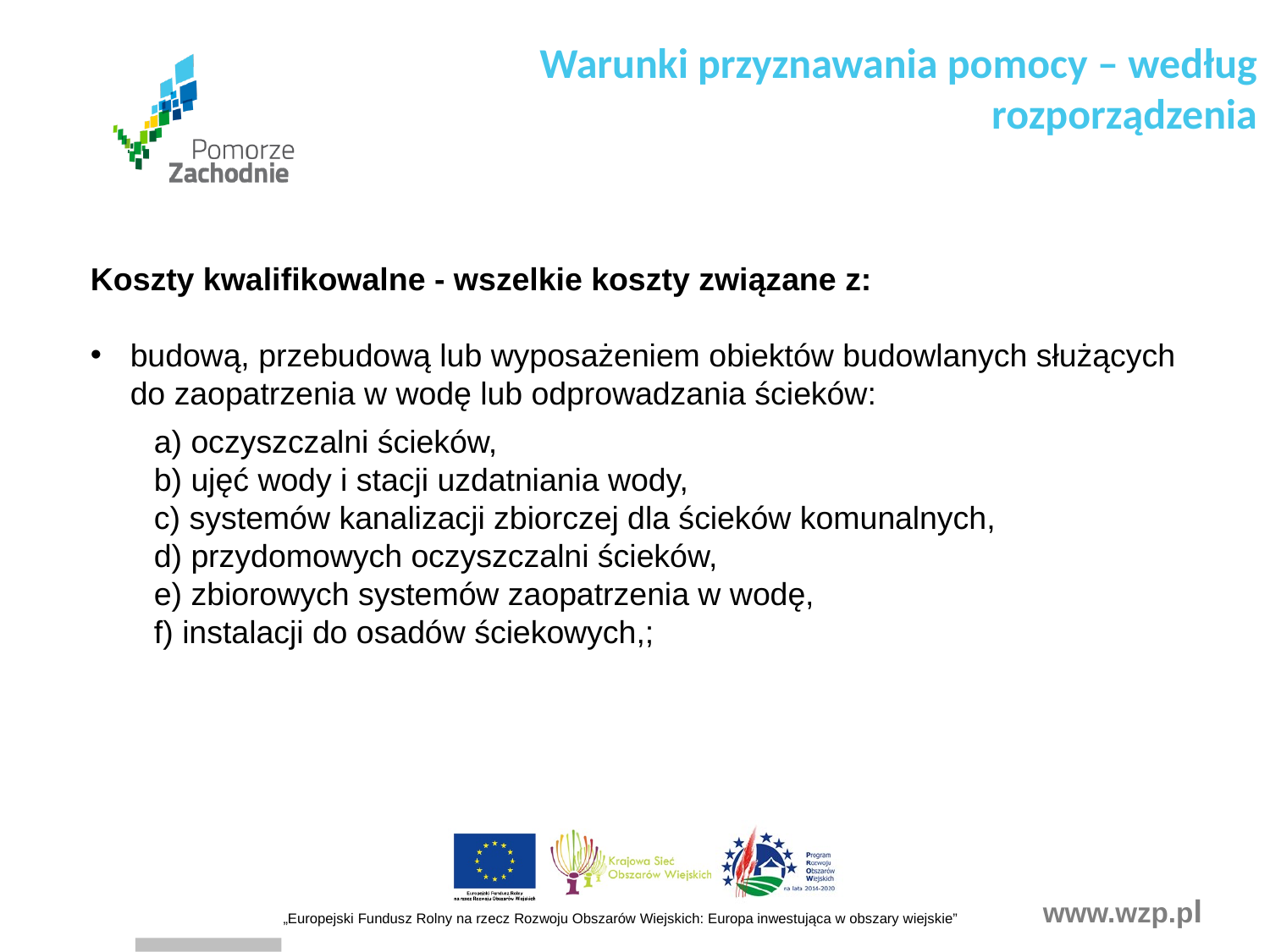

Warunki przyznawania pomocy – według rozporządzenia

Koszty kwalifikowalne - wszelkie koszty związane z:

budową, przebudową lub wyposażeniem obiektów budowlanych służących
do zaopatrzenia w wodę lub odprowadzania ścieków:
a) oczyszczalni ścieków,
b) ujęć wody i stacji uzdatniania wody,
c) systemów kanalizacji zbiorczej dla ścieków komunalnych,
d) przydomowych oczyszczalni ścieków,
e) zbiorowych systemów zaopatrzenia w wodę,
f) instalacji do osadów ściekowych,;